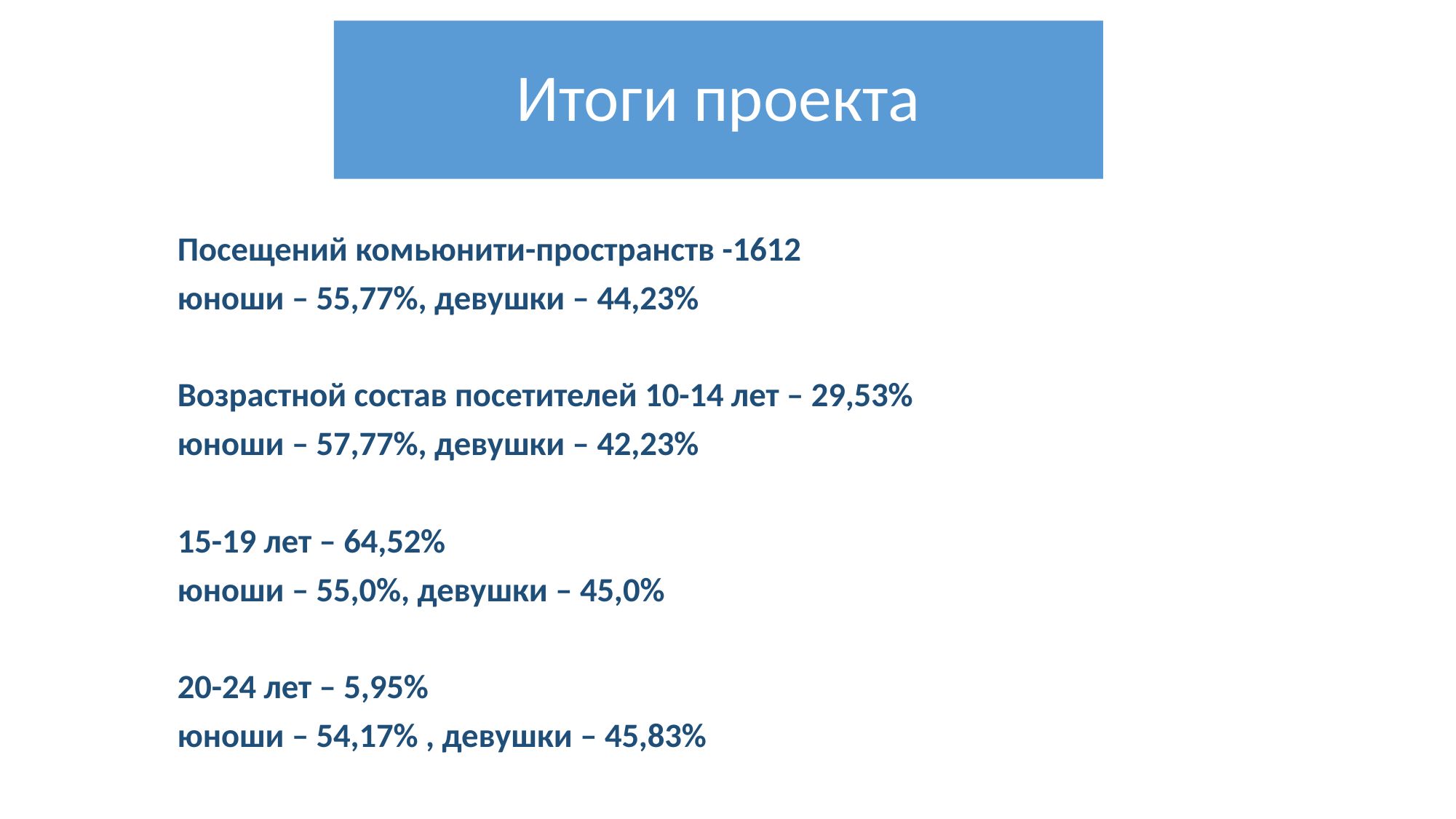

# Итоги проекта
Посещений комьюнити-пространств -1612
юноши – 55,77%, девушки – 44,23%

Возрастной состав посетителей 10-14 лет – 29,53%
юноши – 57,77%, девушки – 42,23%

15-19 лет – 64,52%
юноши – 55,0%, девушки – 45,0%

20-24 лет – 5,95%
юноши – 54,17% , девушки – 45,83%